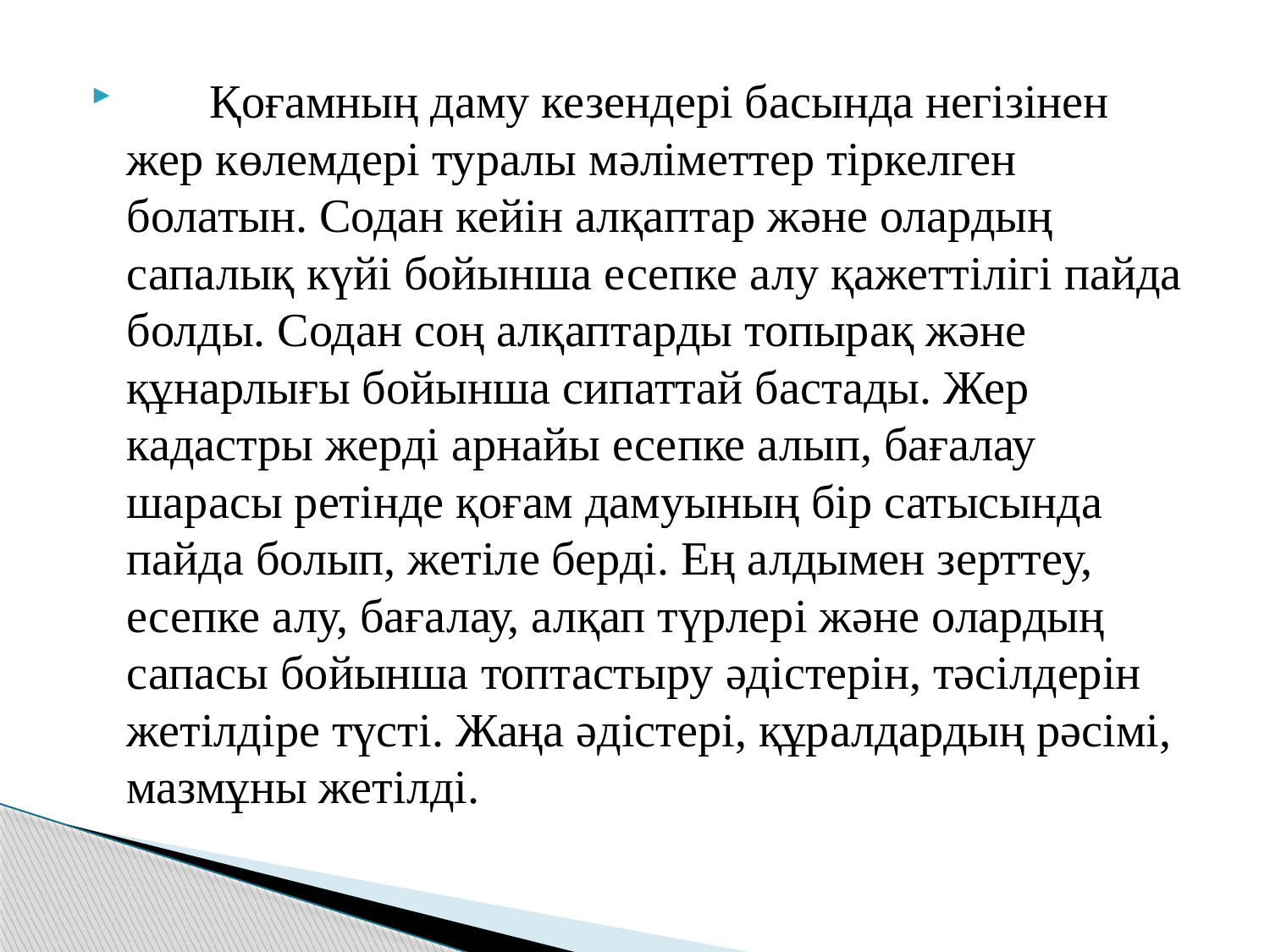

Қоғамның даму кезендері басында негізінен жер көлемдері туралы мәліметтер тіркелген болатын. Содан кейін алқаптар және олардың сапалық күйі бойынша есепке алу қажеттілігі пайда болды. Содан соң алқаптарды топырақ және құнарлығы бойынша сипаттай бастады. Жер кадастры жерді арнайы есепке алып, бағалау шарасы ретінде қоғам дамуының бір сатысында пайда болып, жетіле берді. Ең алдымен зерттеу, есепке алу, бағалау, алқап түрлері және олардың сапасы бойынша топтастыру әдістерін, тәсілдерін жетілдіре түсті. Жаңа әдістері, құралдардың рәсімі, мазмұны жетілді.